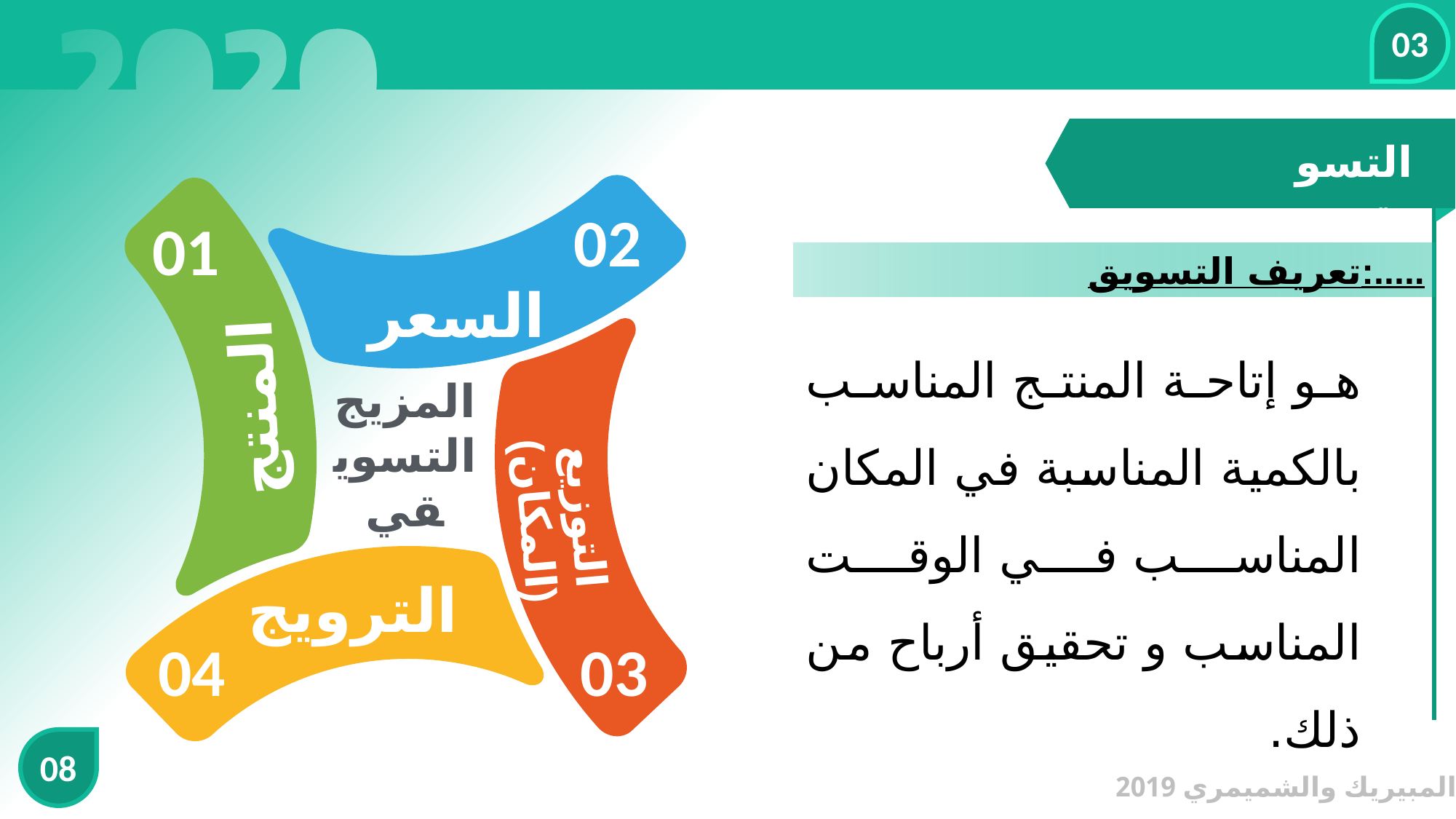

03

التسويق

02
01

المزيج التسويقي

04
03
تعريف التسويق:.....
السعر
هو إتاحة المنتج المناسب بالكمية المناسبة في المكان المناسب في الوقت المناسب و تحقيق أرباح من ذلك.
المنتج
التوزيع
(المكان)
الترويج

08
© المبيريك والشميمري 2019